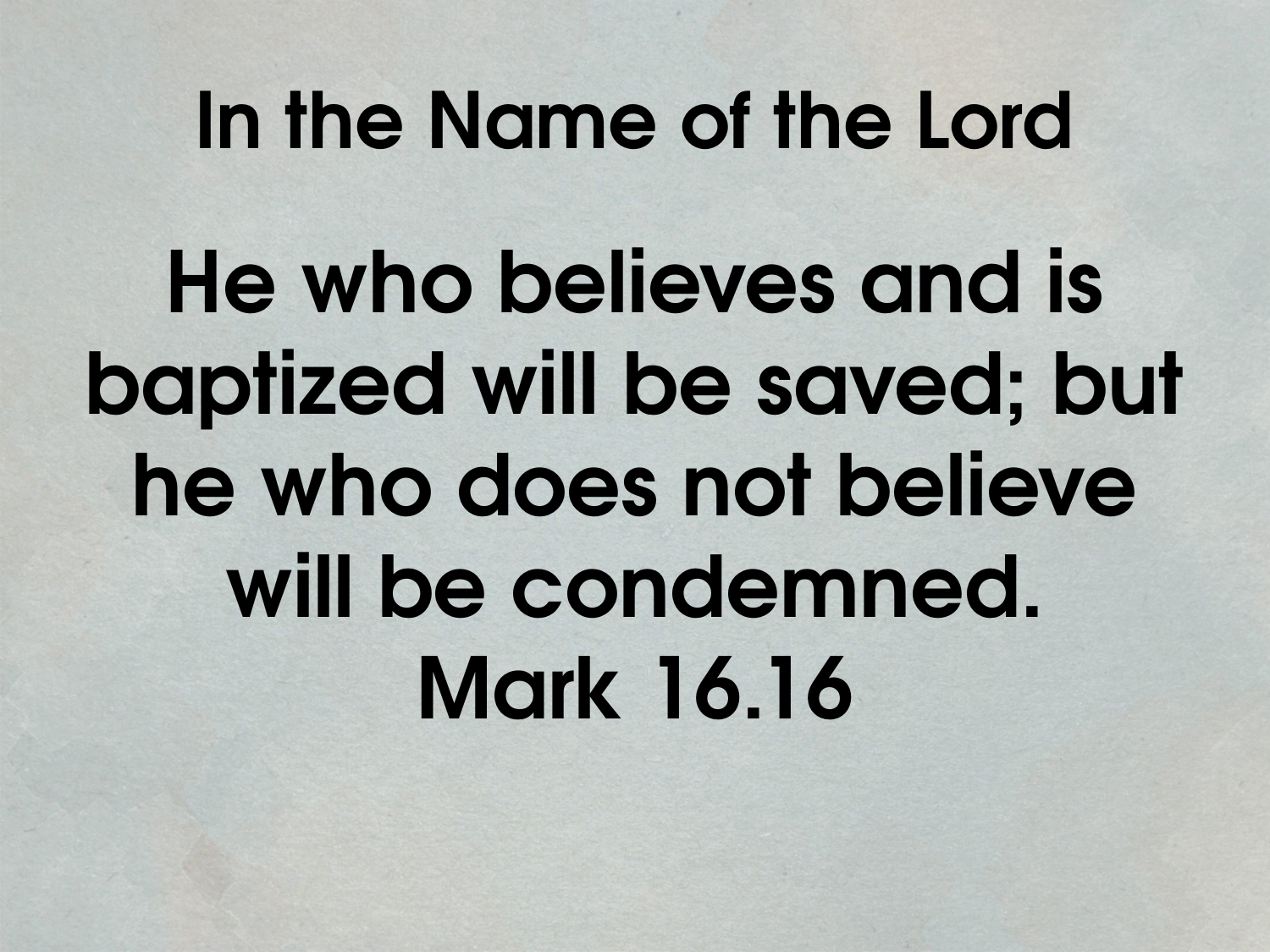

# In the Name of the Lord
He who believes and is baptized will be saved; but he who does not believe will be condemned.
Mark 16.16